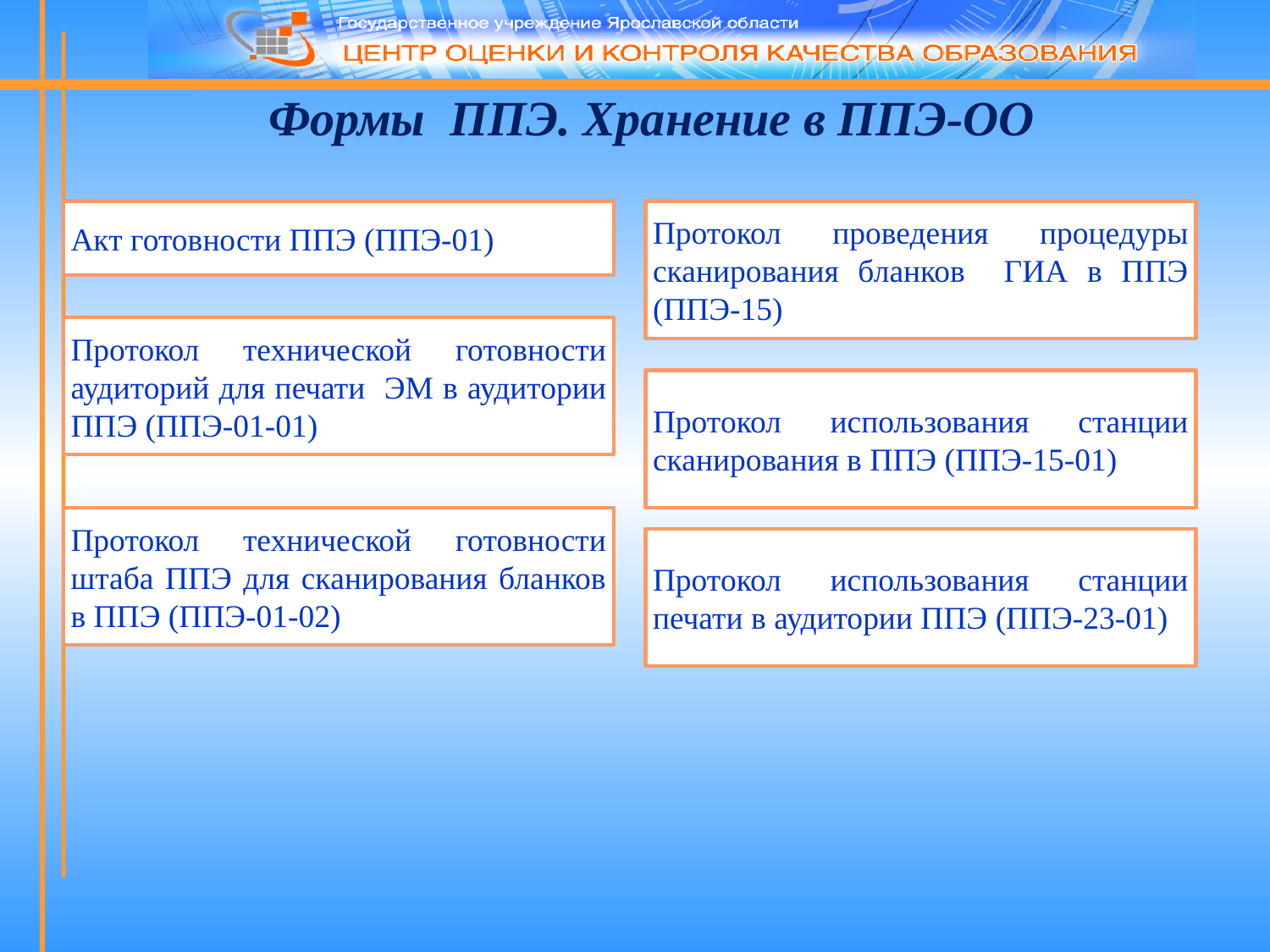

Формы  ППЭ. Хранение в ППЭ-ОО
Акт готовности ППЭ (ППЭ-01)
Протокол проведения процедуры сканирования бланков  ГИА в ППЭ (ППЭ-15)
Протокол технической готовности аудиторий для печати  ЭМ в аудитории ППЭ (ППЭ-01-01)
Протокол использования станции сканирования в ППЭ (ППЭ-15-01)
Протокол технической готовности штаба ППЭ для сканирования бланков в ППЭ (ППЭ-01-02)
Протокол использования станции печати в аудитории ППЭ (ППЭ-23-01)